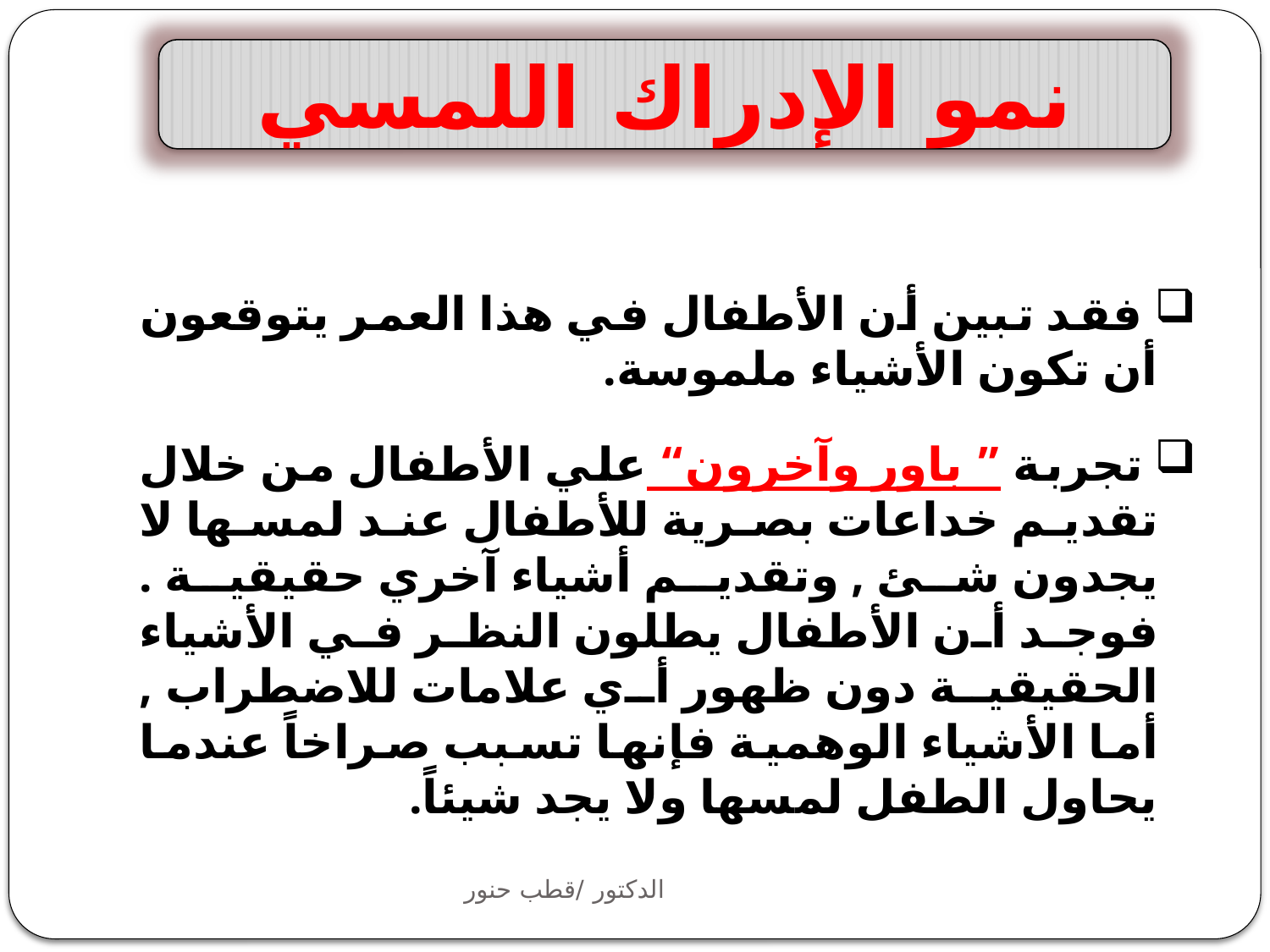

نمو الإدراك اللمسي
 فقد تبين أن الأطفال في هذا العمر يتوقعون أن تكون الأشياء ملموسة.
 تجربة ” باور وآخرون“ علي الأطفال من خلال تقديم خداعات بصرية للأطفال عند لمسها لا يجدون شئ , وتقديم أشياء آخري حقيقية . فوجد أن الأطفال يطلون النظر في الأشياء الحقيقية دون ظهور أي علامات للاضطراب , أما الأشياء الوهمية فإنها تسبب صراخاً عندما يحاول الطفل لمسها ولا يجد شيئاً.
الدكتور /قطب حنور